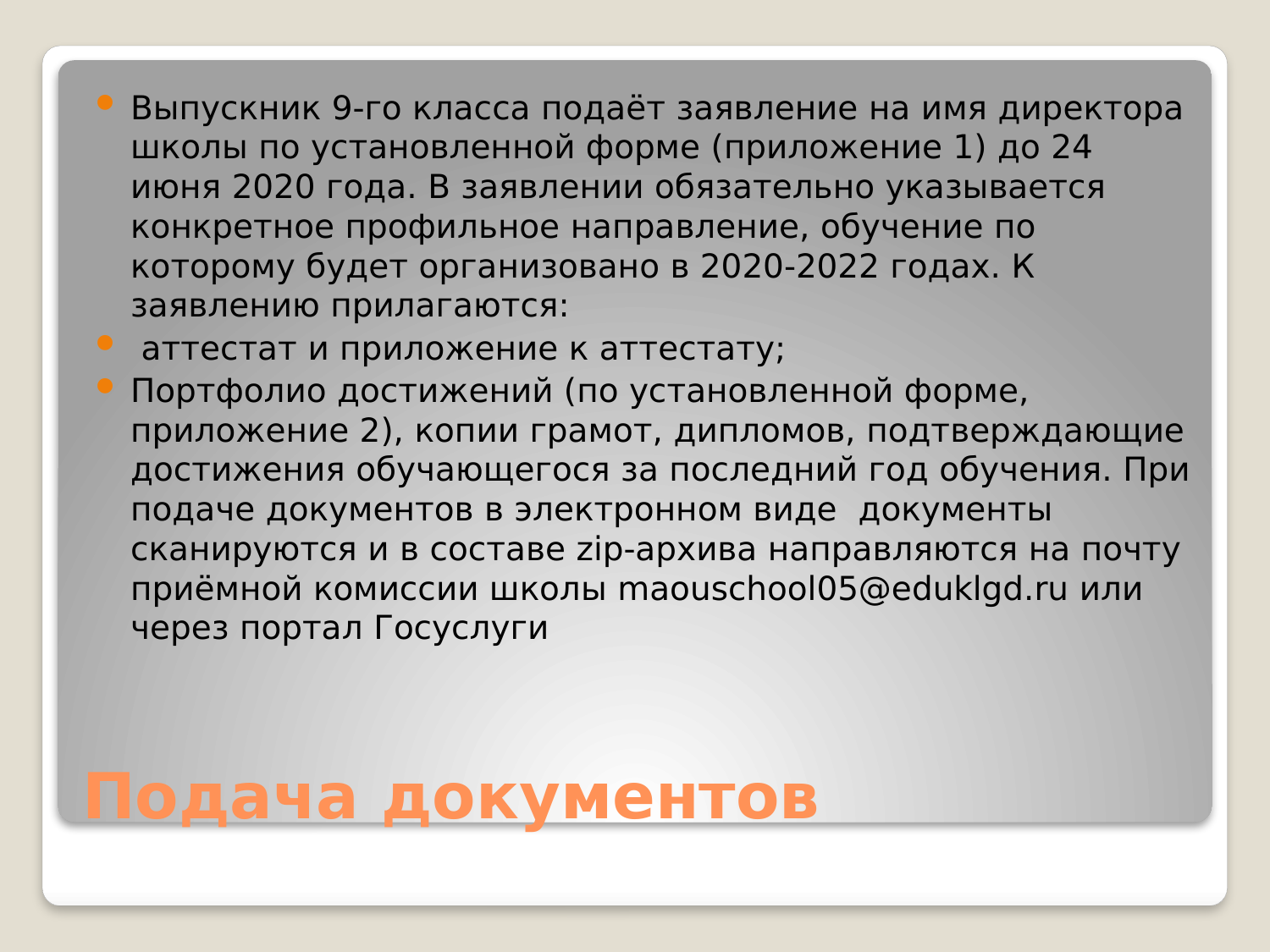

Выпускник 9-го класса подаёт заявление на имя директора школы по установленной форме (приложение 1) до 24 июня 2020 года. В заявлении обязательно указывается конкретное профильное направление, обучение по которому будет организовано в 2020-2022 годах. К заявлению прилагаются:
 аттестат и приложение к аттестату;
Портфолио достижений (по установленной форме, приложение 2), копии грамот, дипломов, подтверждающие достижения обучающегося за последний год обучения. При подаче документов в электронном виде  документы сканируются и в составе zip-архива направляются на почту приёмной комиссии школы maouschool05@eduklgd.ru или через портал Госуслуги
# Подача документов